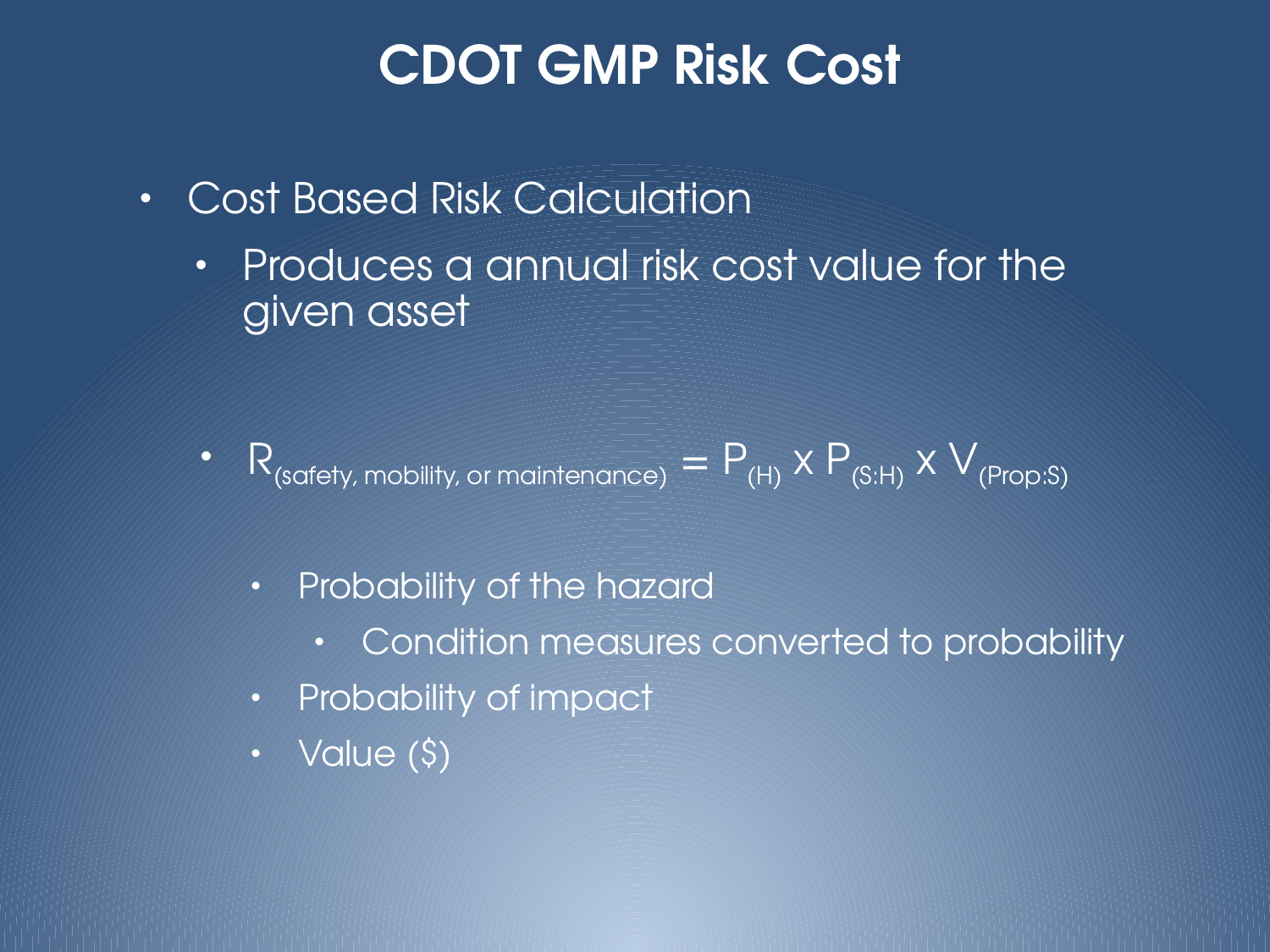

# CDOT GMP Risk Cost
Cost Based Risk Calculation
Produces a annual risk cost value for the given asset

R(safety, mobility, or maintenance) = P(H) x P(S:H) x V(Prop:S)

Probability of the hazard
Condition measures converted to probability
Probability of impact
Value ($)